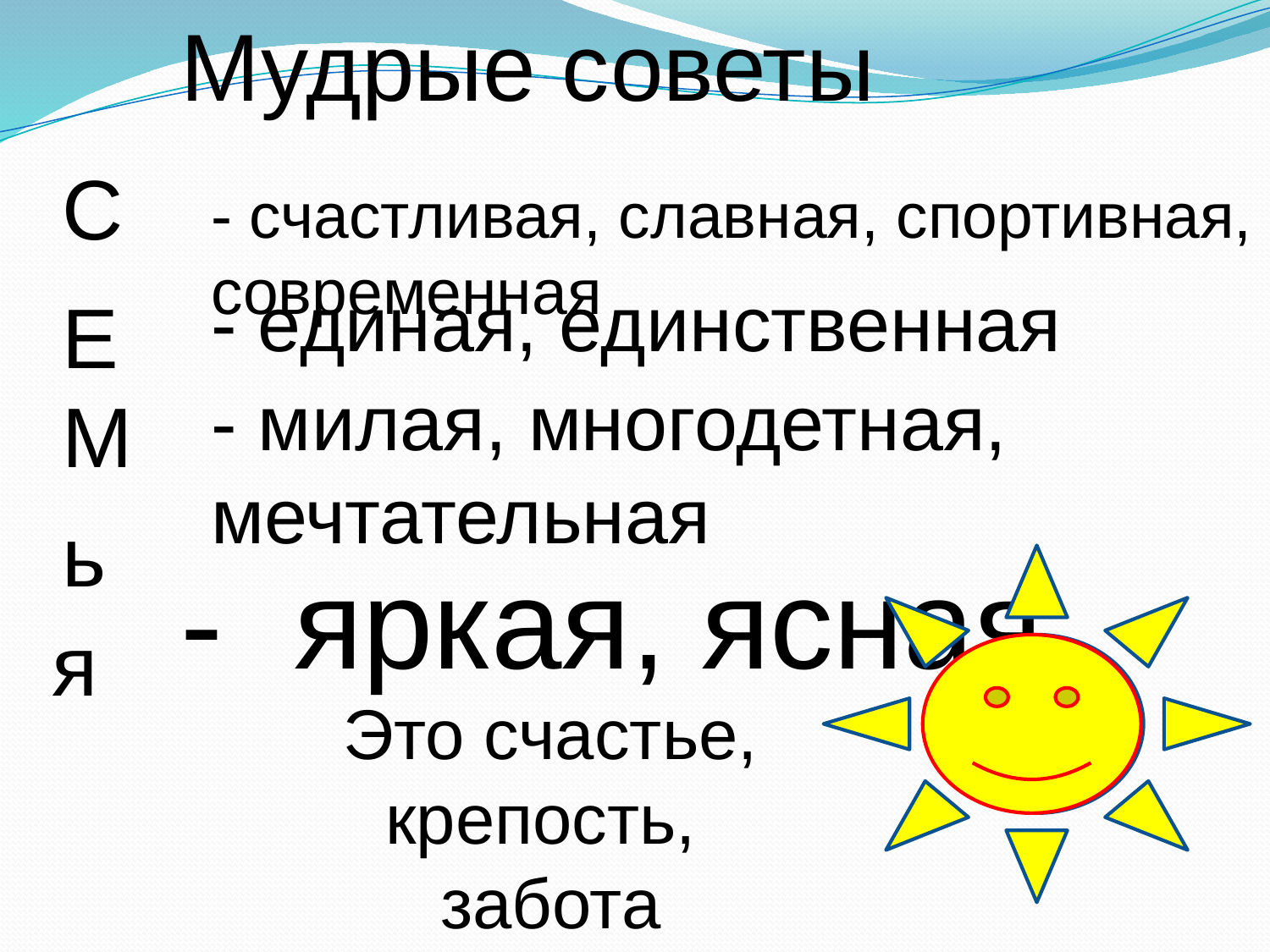

Мудрые советы
С
- счастливая, славная, спортивная, современная
- единая, единственная
Е
- милая, многодетная, мечтательная
М
ь
-  яркая, ясная

я

Это счастье, крепость,
забота